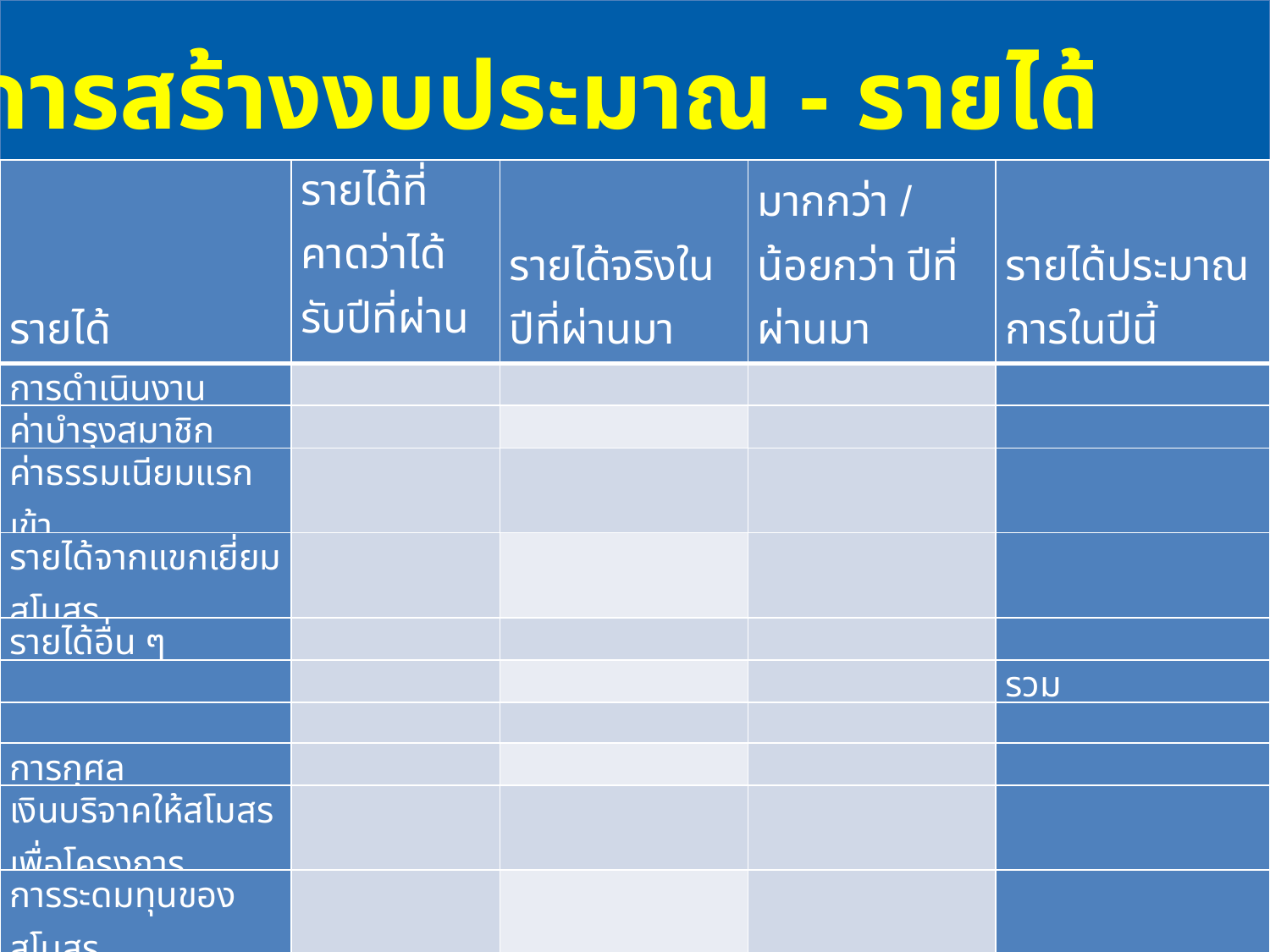

การสร้างงบประมาณ - รายได้
| รายได้ | รายได้ที่คาดว่าได้รับปีที่ผ่านมา | รายได้จริงในปีที่ผ่านมา | มากกว่า / น้อยกว่า ปีที่ผ่านมา | รายได้ประมาณการในปีนี้ |
| --- | --- | --- | --- | --- |
| การดำเนินงาน |  |  |  |  |
| ค่าบำรุงสมาชิก |  |  |  |  |
| ค่าธรรมเนียมแรกเข้า |  |  |  |  |
| รายได้จากแขกเยี่ยมสโมสร |  |  |  |  |
| รายได้อื่น ๆ |  |  |  |  |
|  |  |  |  | รวม |
|  |  |  |  |  |
| การกุศล |  |  |  |  |
| เงินบริจาคให้สโมสร เพื่อโครงการ |  |  |  |  |
| การระดมทุนของสโมสร |  |  |  |  |
| รายได้อื่นๆ |  |  |  |  |
|  |  |  |  | รวม |
|  |  |  |  |  |
|  |  |  |  | รายได้ทั้งหมด |
|  |  |  |  |  |